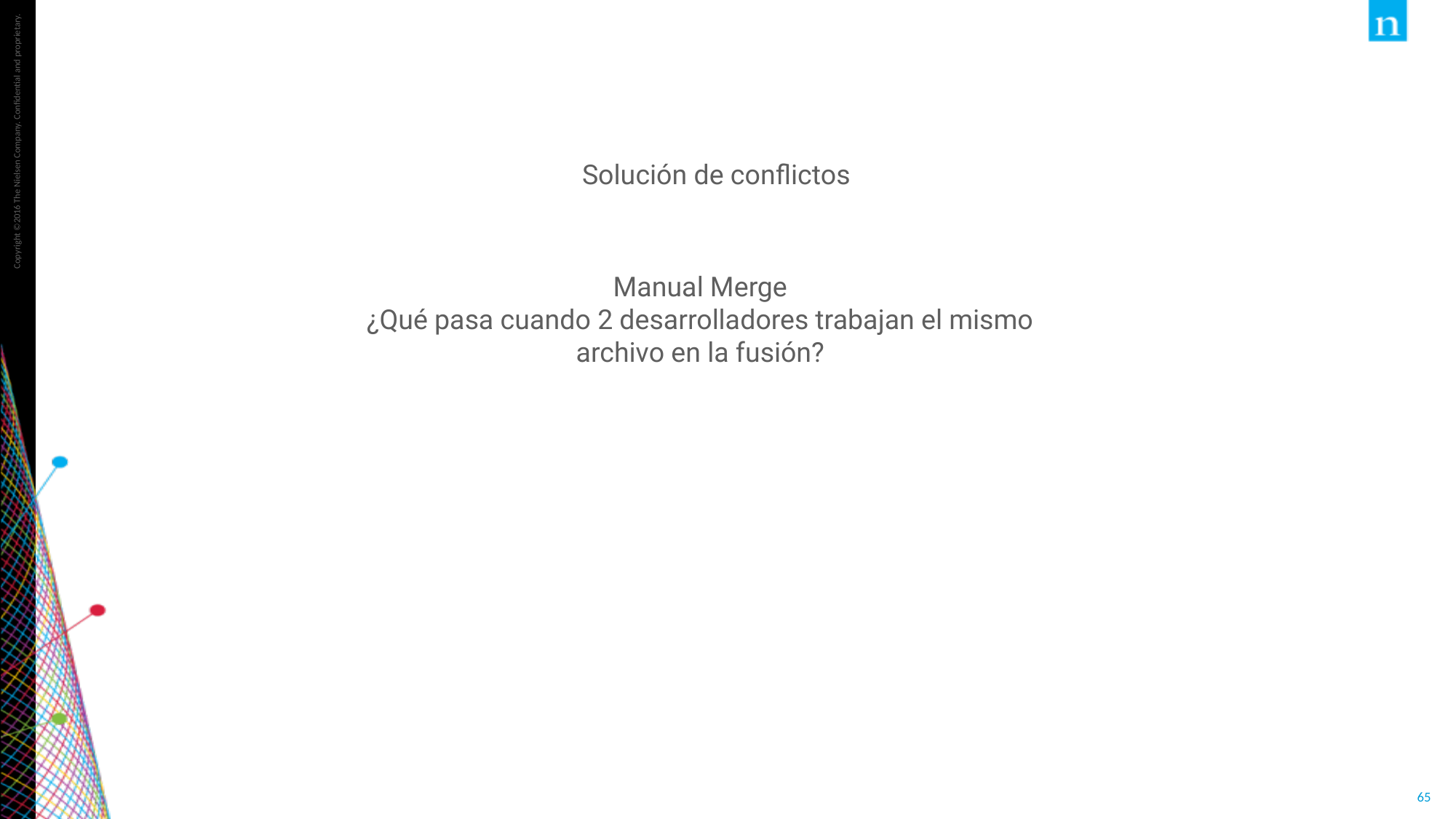

Solución de conflictos
Manual Merge
¿Qué pasa cuando 2 desarrolladores trabajan el mismo archivo en la fusión?